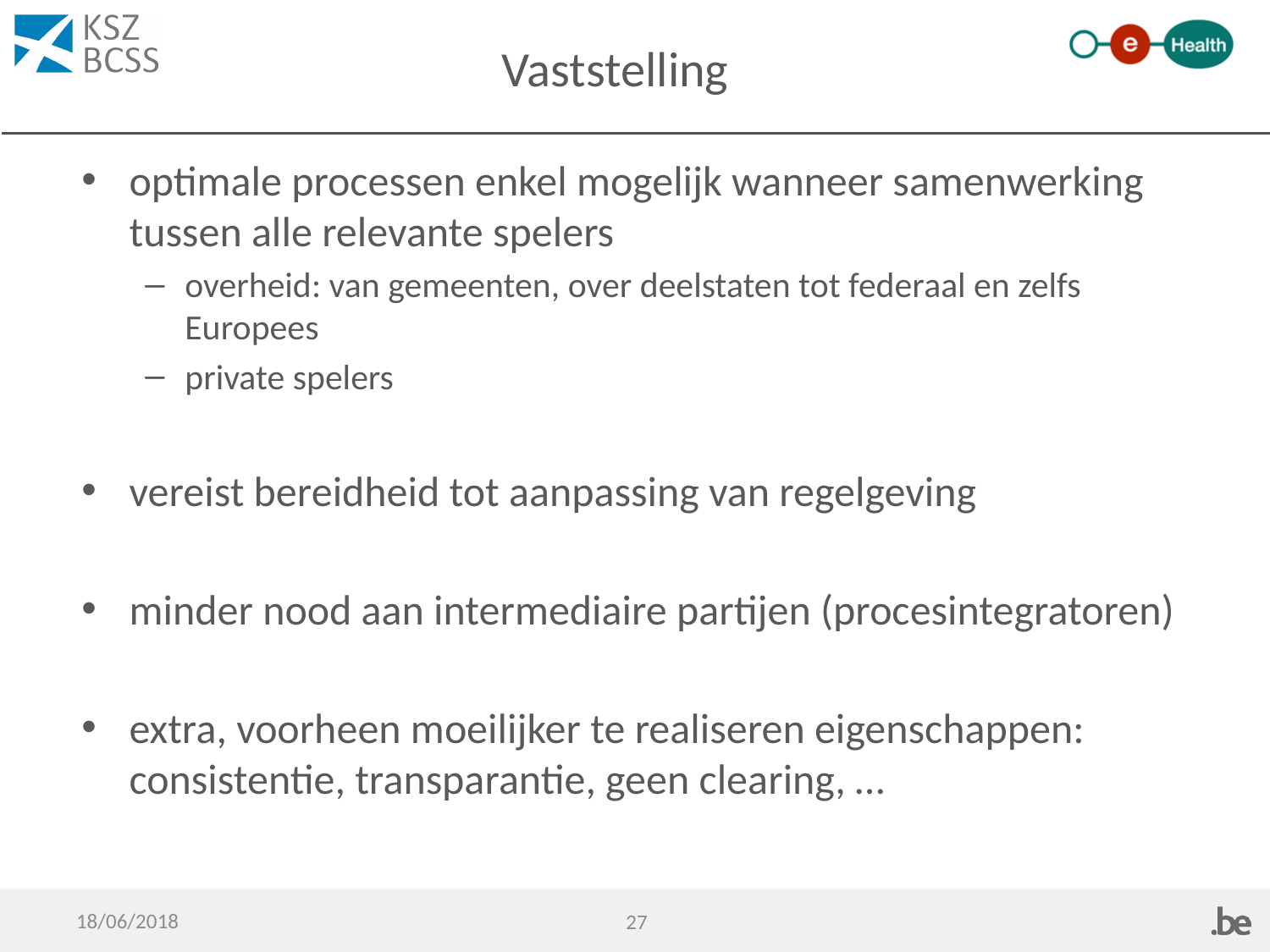

# Vaststelling
optimale processen enkel mogelijk wanneer samenwerking tussen alle relevante spelers
overheid: van gemeenten, over deelstaten tot federaal en zelfs Europees
private spelers

vereist bereidheid tot aanpassing van regelgeving

minder nood aan intermediaire partijen (procesintegratoren)

extra, voorheen moeilijker te realiseren eigenschappen: consistentie, transparantie, geen clearing, …

18/06/2018
27